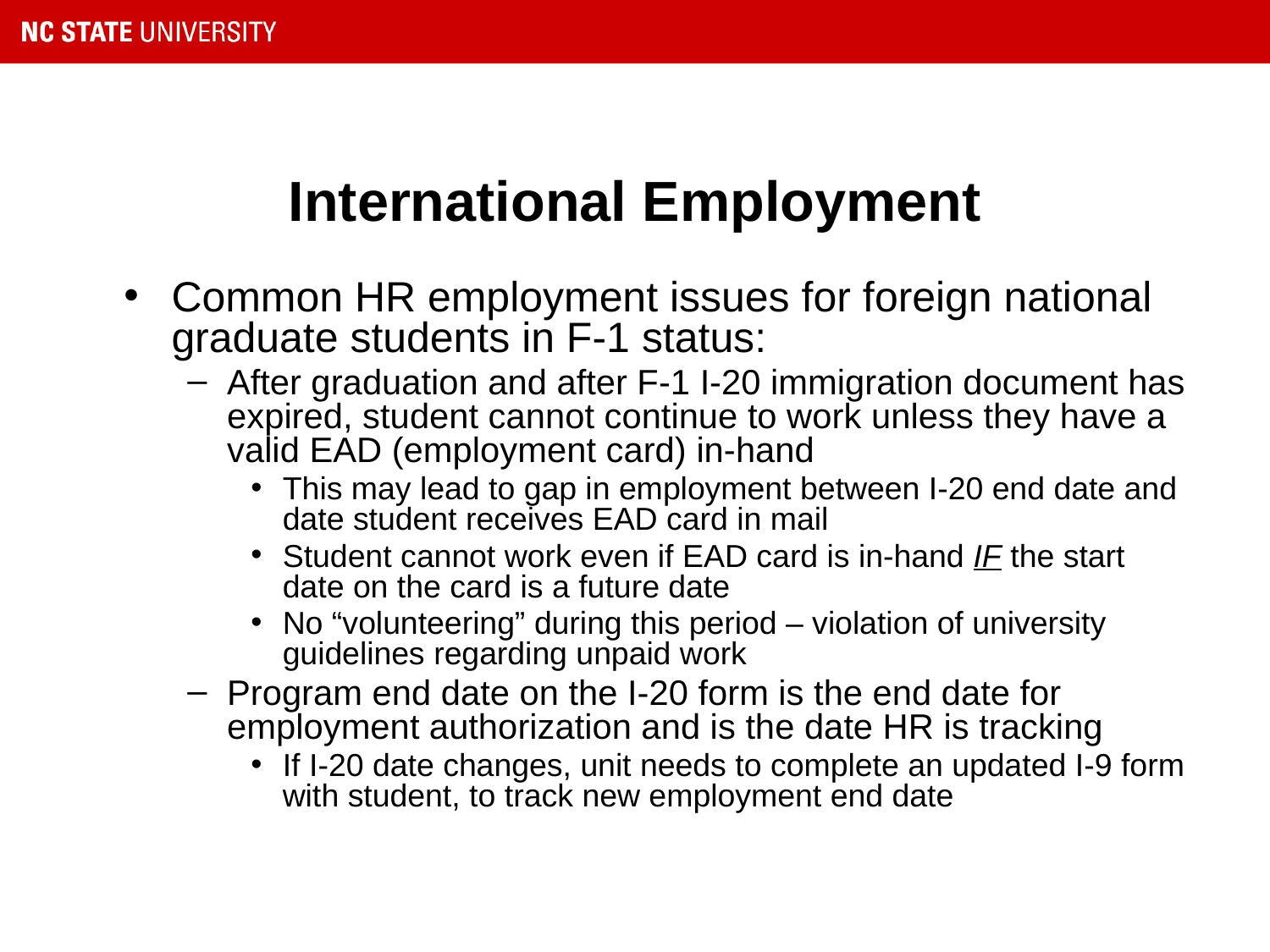

# International Employment
Common HR employment issues for foreign national graduate students in F-1 status:
After graduation and after F-1 I-20 immigration document has expired, student cannot continue to work unless they have a valid EAD (employment card) in-hand
This may lead to gap in employment between I-20 end date and date student receives EAD card in mail
Student cannot work even if EAD card is in-hand IF the start date on the card is a future date
No “volunteering” during this period – violation of university guidelines regarding unpaid work
Program end date on the I-20 form is the end date for employment authorization and is the date HR is tracking
If I-20 date changes, unit needs to complete an updated I-9 form with student, to track new employment end date